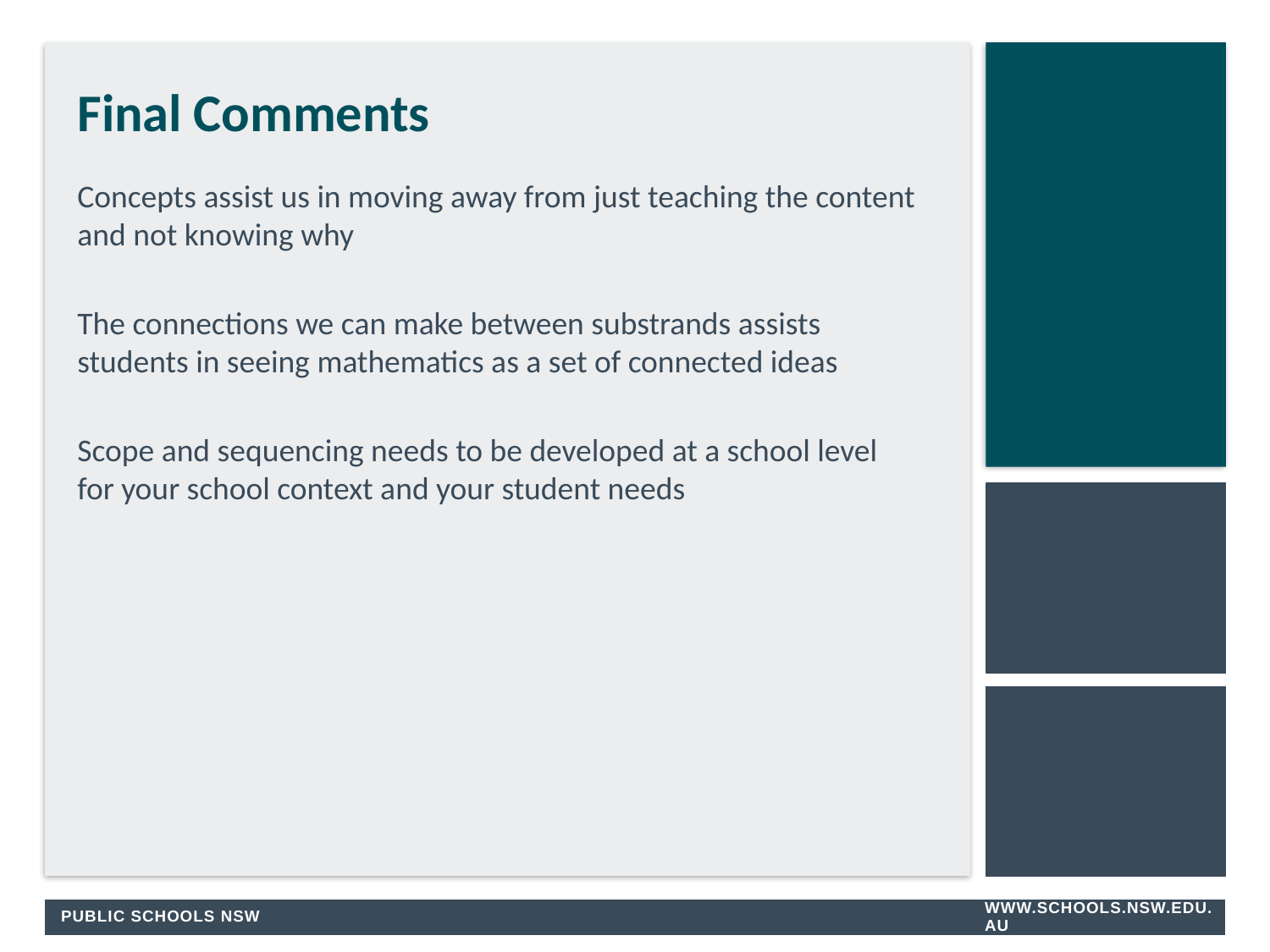

# Final Comments
Concepts assist us in moving away from just teaching the content and not knowing why

The connections we can make between substrands assists students in seeing mathematics as a set of connected ideas

Scope and sequencing needs to be developed at a school level for your school context and your student needs